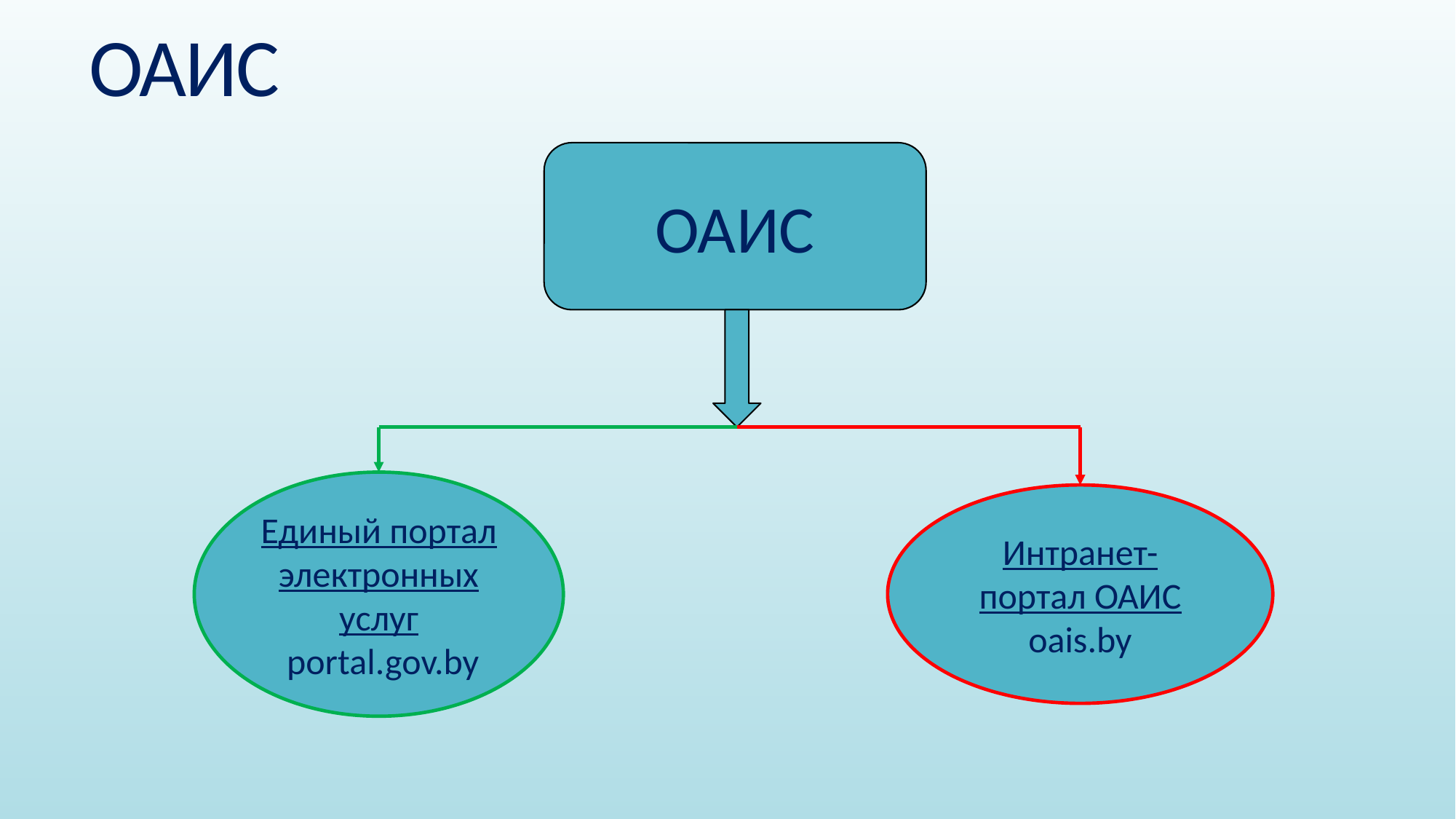

# ОАИС
ОАИС

Единый портал электронных услуг
 portal.gov.by
Интранет-портал ОАИС oais.by